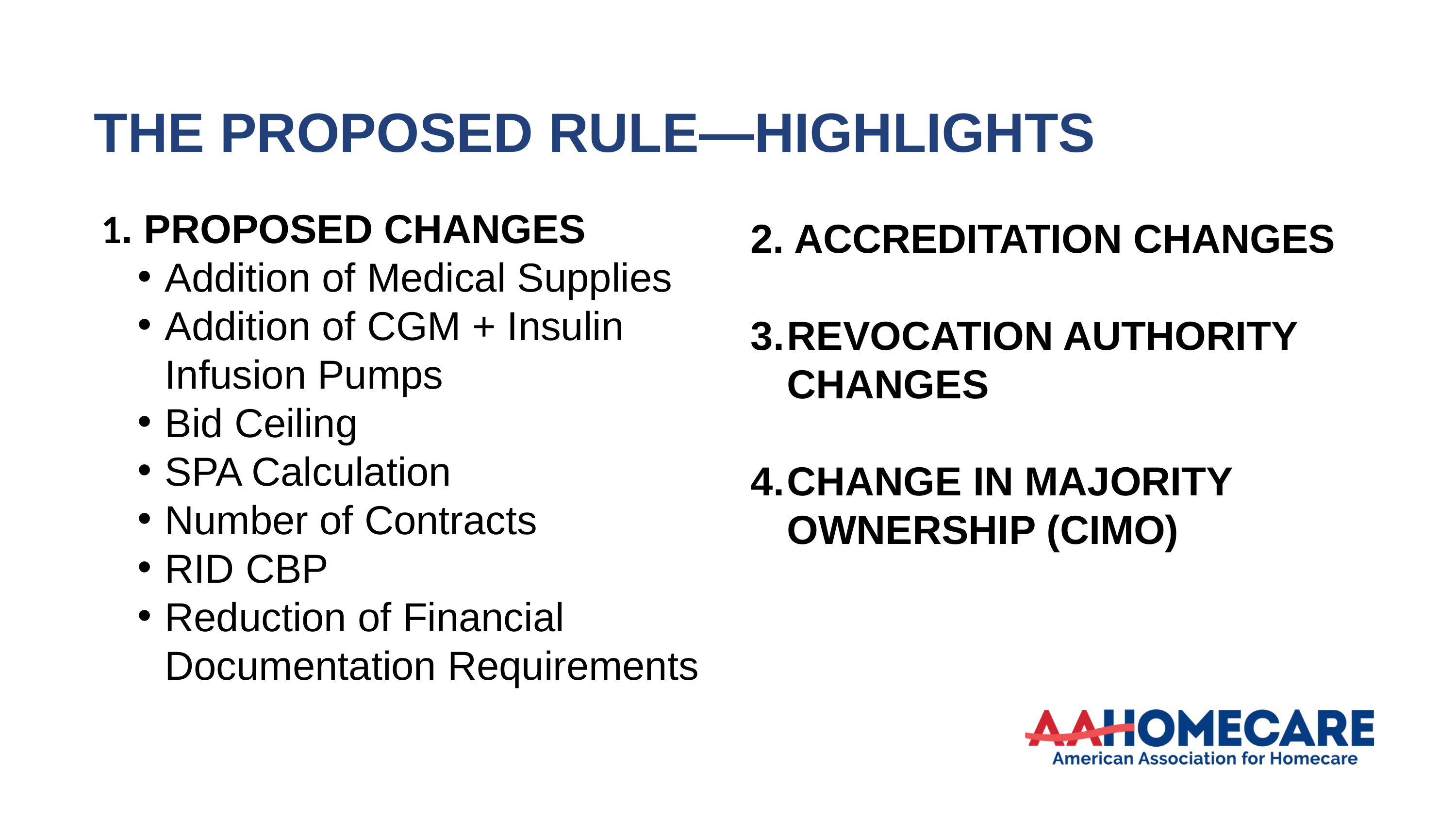

THE PROPOSED RULE—HIGHLIGHTS

1. PROPOSED CHANGES
Addition of Medical Supplies
Addition of CGM + Insulin Infusion Pumps
Bid Ceiling
SPA Calculation
Number of Contracts
RID CBP
Reduction of Financial Documentation Requirements

2. ACCREDITATION CHANGES

REVOCATION AUTHORITY CHANGES

CHANGE IN MAJORITY OWNERSHIP (CIMO)